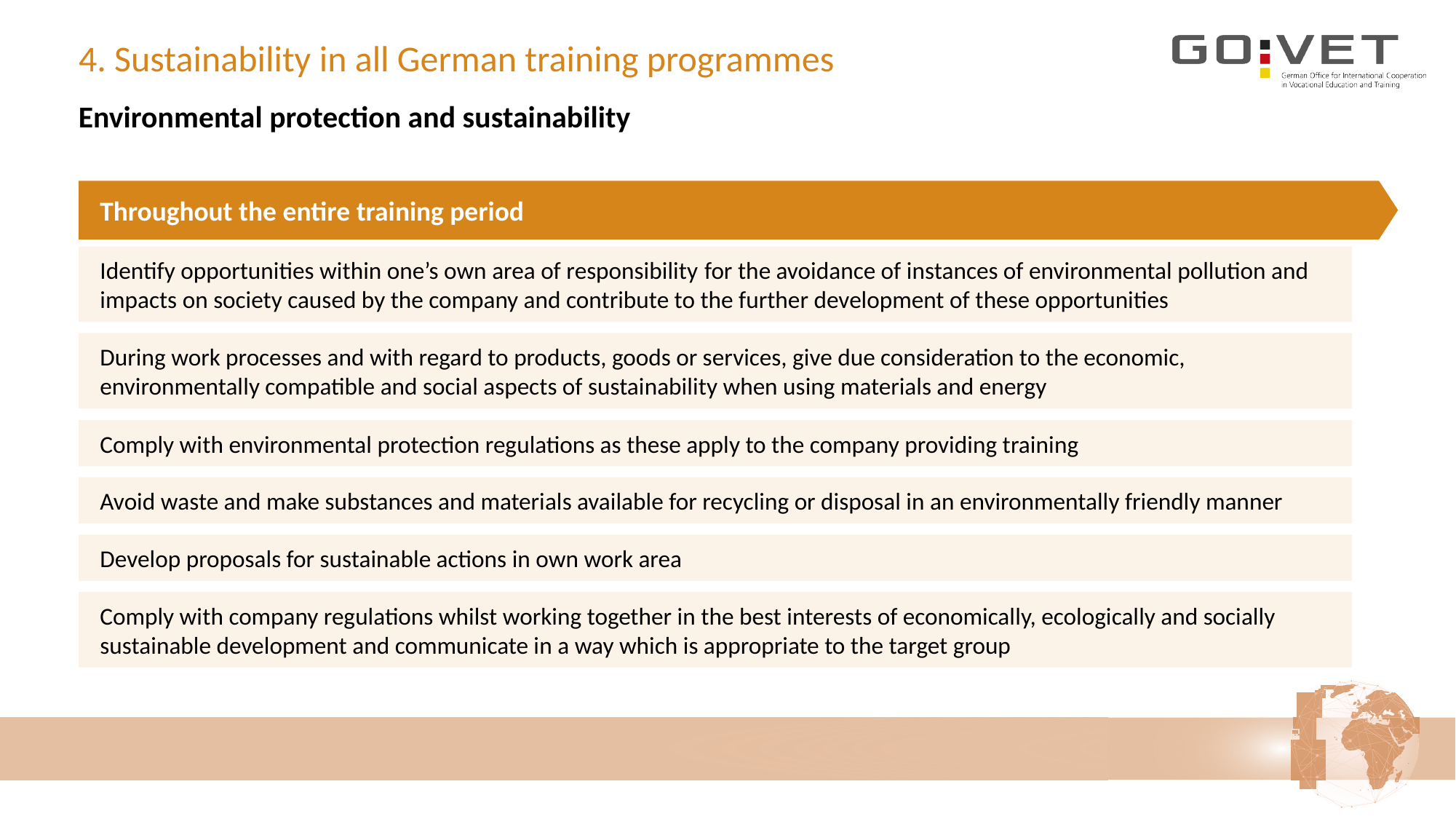

# 4. Sustainability in all German training programmes
Environmental protection and sustainability
Throughout the entire training period
Identify opportunities within one’s own area of responsibility for the avoidance of instances of environmental pollution and impacts on society caused by the company and contribute to the further development of these opportunities
During work processes and with regard to products, goods or services, give due consideration to the economic, environmentally compatible and social aspects of sustainability when using materials and energy
Comply with environmental protection regulations as these apply to the company providing training
Avoid waste and make substances and materials available for recycling or disposal in an environmentally friendly manner
Develop proposals for sustainable actions in own work area
Comply with company regulations whilst working together in the best interests of economically, ecologically and socially sustainable development and communicate in a way which is appropriate to the target group